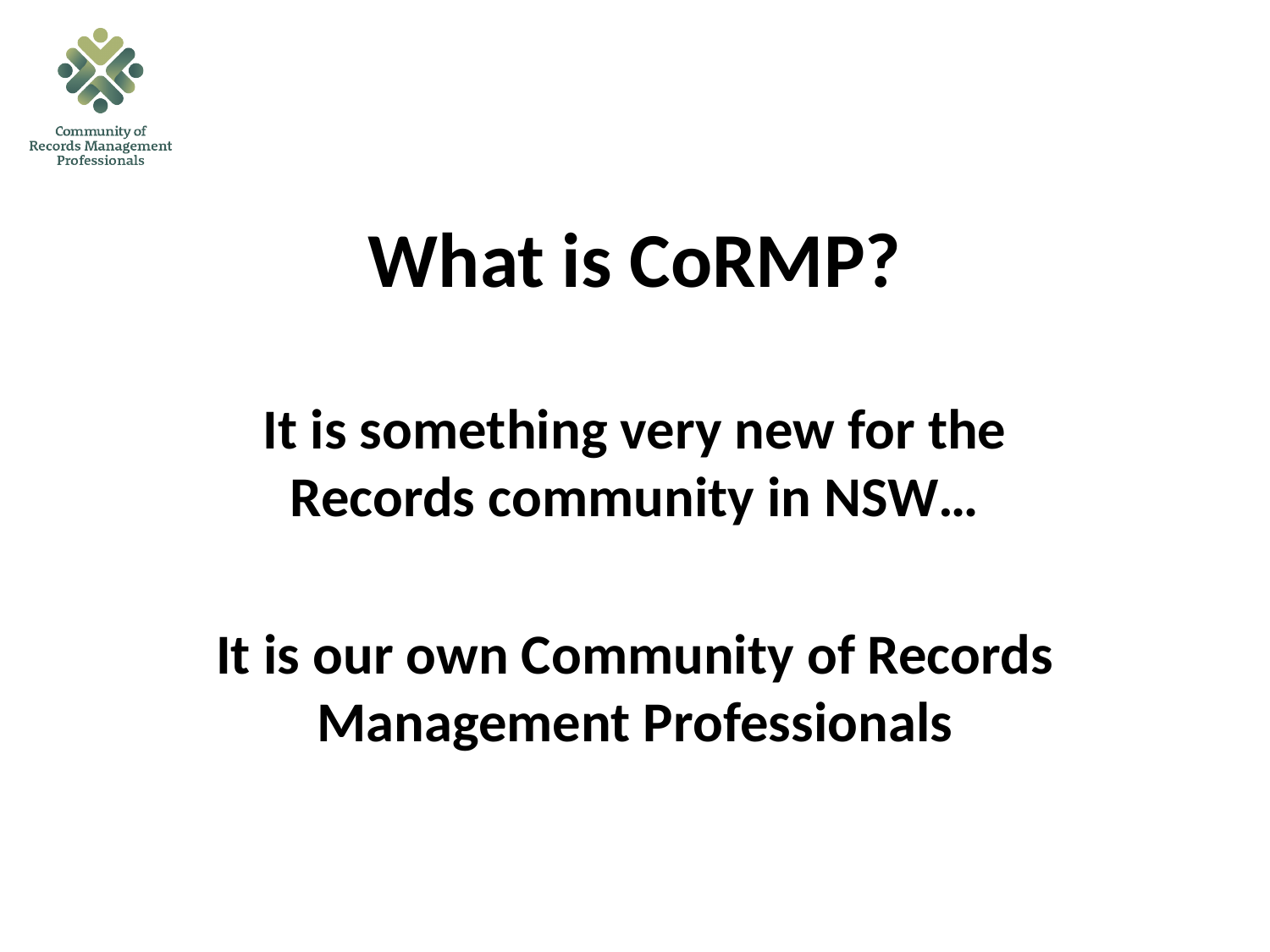

# What is CoRMP?
It is something very new for the Records community in NSW…

It is our own Community of Records Management Professionals